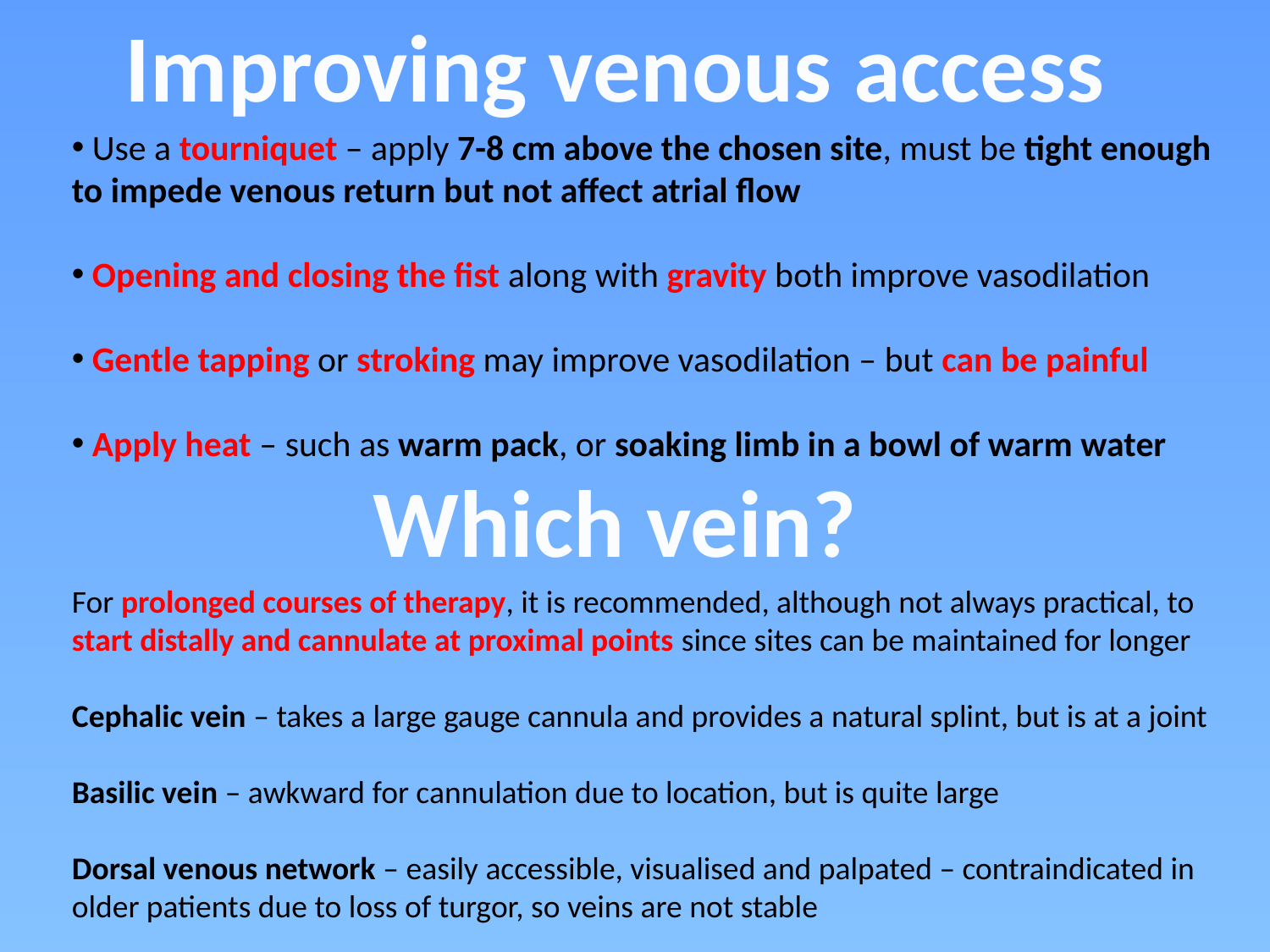

Improving venous access
 Use a tourniquet – apply 7-8 cm above the chosen site, must be tight enough to impede venous return but not affect atrial flow

 Opening and closing the fist along with gravity both improve vasodilation

 Gentle tapping or stroking may improve vasodilation – but can be painful

 Apply heat – such as warm pack, or soaking limb in a bowl of warm water
Which vein?
For prolonged courses of therapy, it is recommended, although not always practical, to start distally and cannulate at proximal points since sites can be maintained for longer

Cephalic vein – takes a large gauge cannula and provides a natural splint, but is at a joint

Basilic vein – awkward for cannulation due to location, but is quite large

Dorsal venous network – easily accessible, visualised and palpated – contraindicated in older patients due to loss of turgor, so veins are not stable